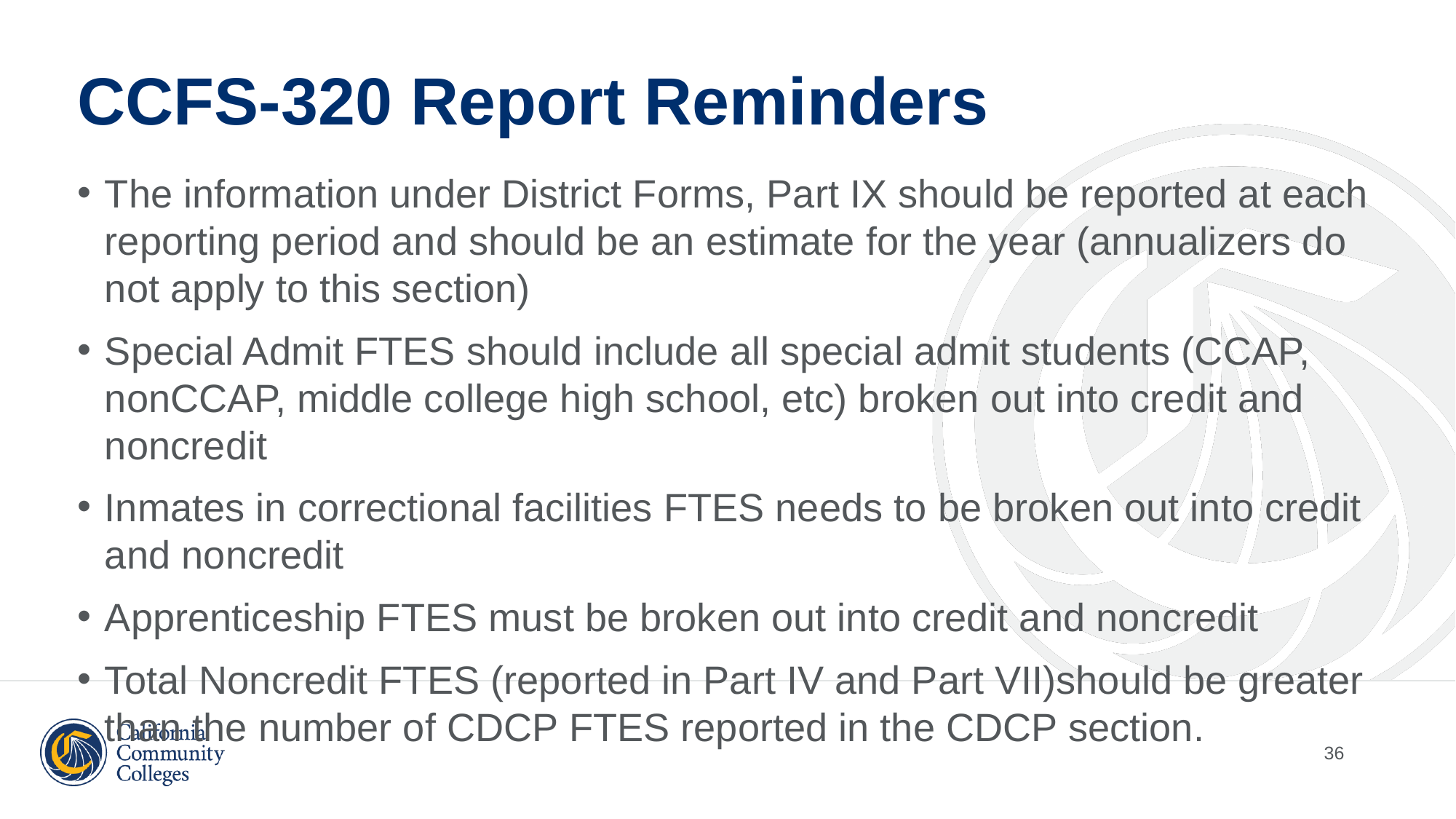

# CCFS-320 Report Reminders
The information under District Forms, Part IX should be reported at each reporting period and should be an estimate for the year (annualizers do not apply to this section)
Special Admit FTES should include all special admit students (CCAP, nonCCAP, middle college high school, etc) broken out into credit and noncredit
Inmates in correctional facilities FTES needs to be broken out into credit and noncredit
Apprenticeship FTES must be broken out into credit and noncredit
Total Noncredit FTES (reported in Part IV and Part VII)should be greater than the number of CDCP FTES reported in the CDCP section.

36